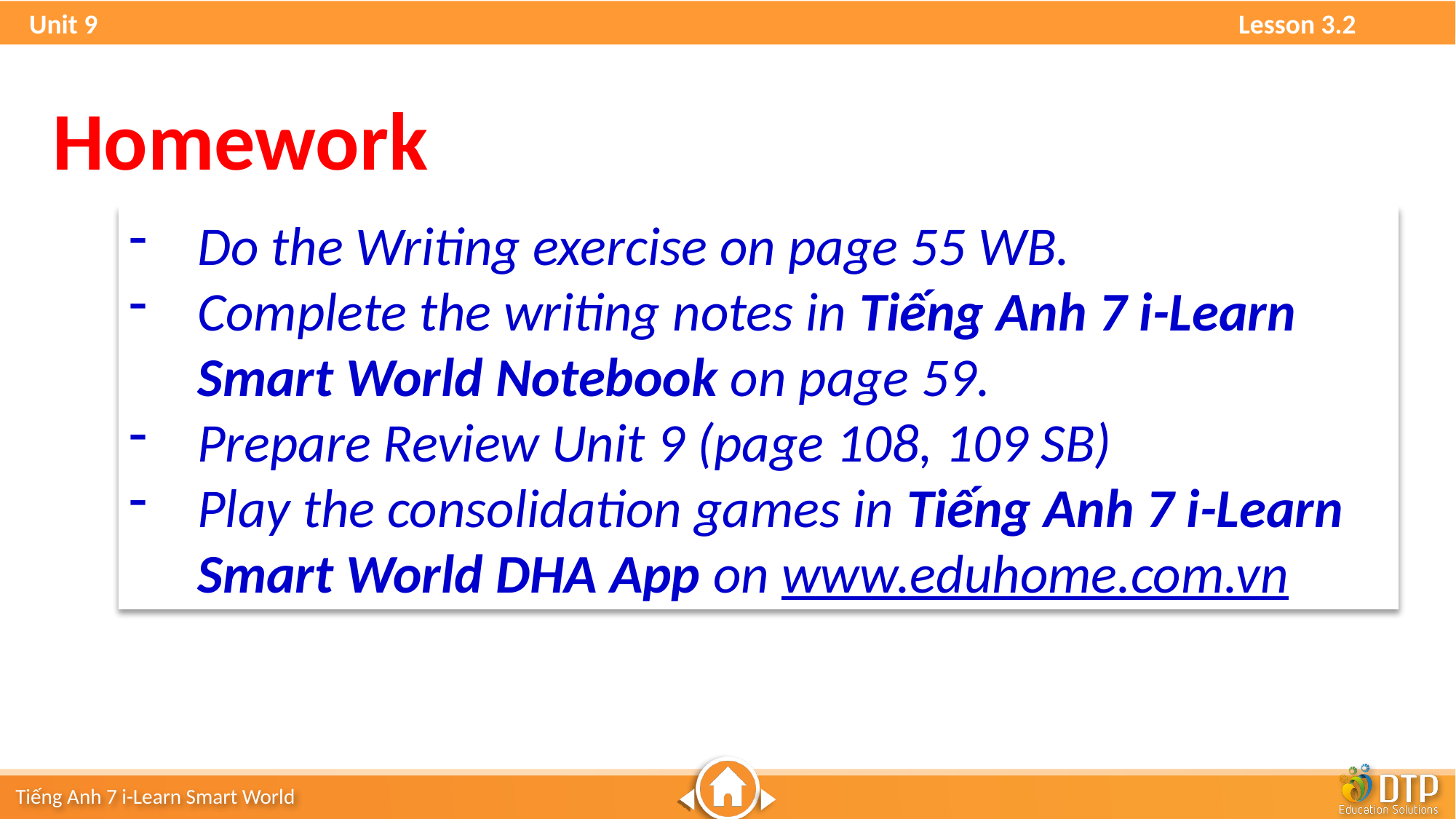

Unit 9                                                                                                                                                                                         Lesson 3.2
Homework
Do the Writing exercise on page 55 WB.
Complete the writing notes in Tiếng Anh 7 i-Learn Smart World Notebook on page 59.
Prepare Review Unit 9 (page 108, 109 SB)
Play the consolidation games in Tiếng Anh 7 i-Learn Smart World DHA App on www.eduhome.com.vn